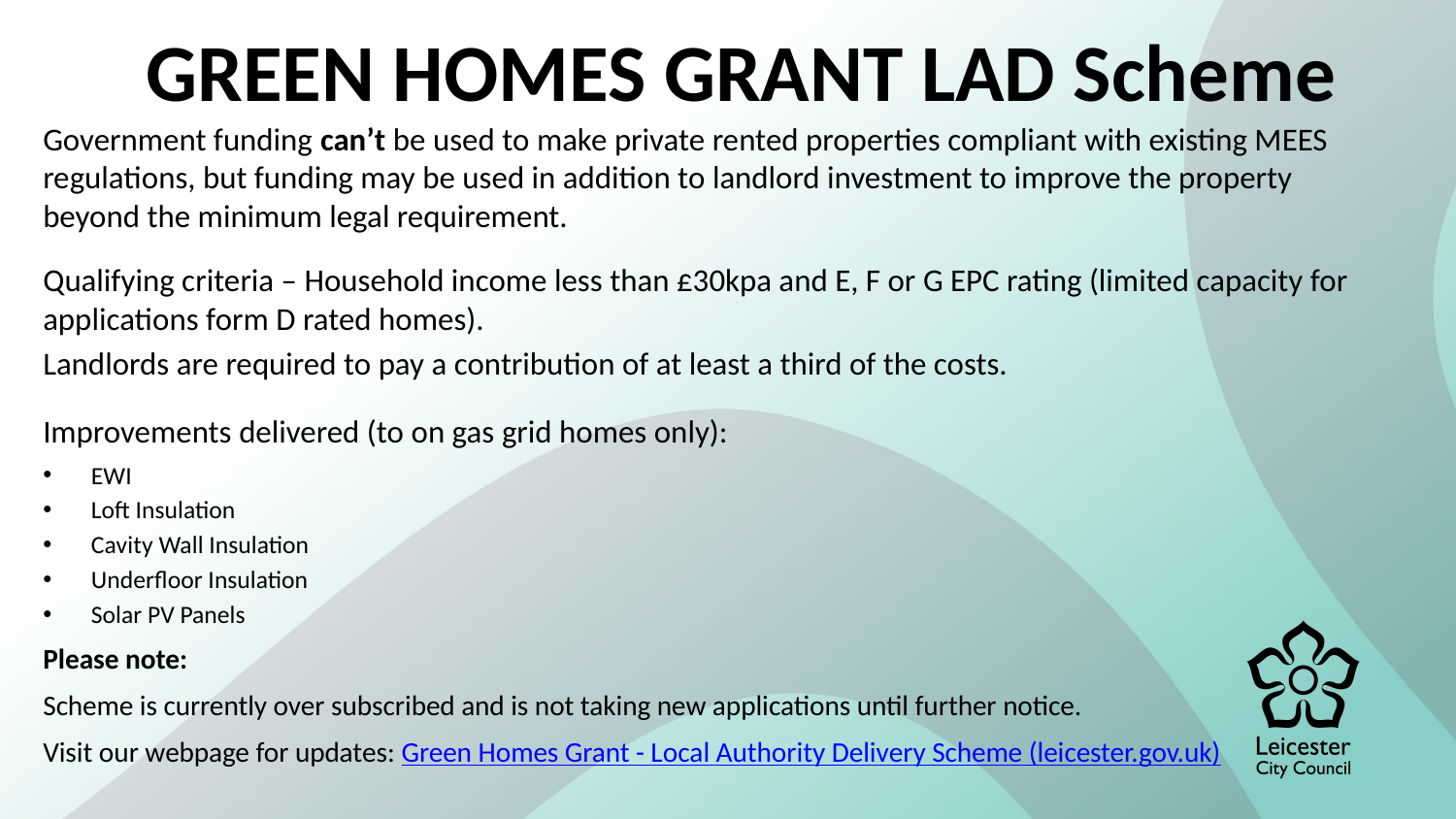

# GREEN HOMES GRANT LAD Scheme
Government funding can’t be used to make private rented properties compliant with existing MEES regulations, but funding may be used in addition to landlord investment to improve the property beyond the minimum legal requirement.

Qualifying criteria – Household income less than £30kpa and E, F or G EPC rating (limited capacity for applications form D rated homes).
Landlords are required to pay a contribution of at least a third of the costs.

Improvements delivered (to on gas grid homes only):

EWI
Loft Insulation
Cavity Wall Insulation
Underfloor Insulation
Solar PV Panels
Please note:
Scheme is currently over subscribed and is not taking new applications until further notice.
Visit our webpage for updates: Green Homes Grant - Local Authority Delivery Scheme (leicester.gov.uk)